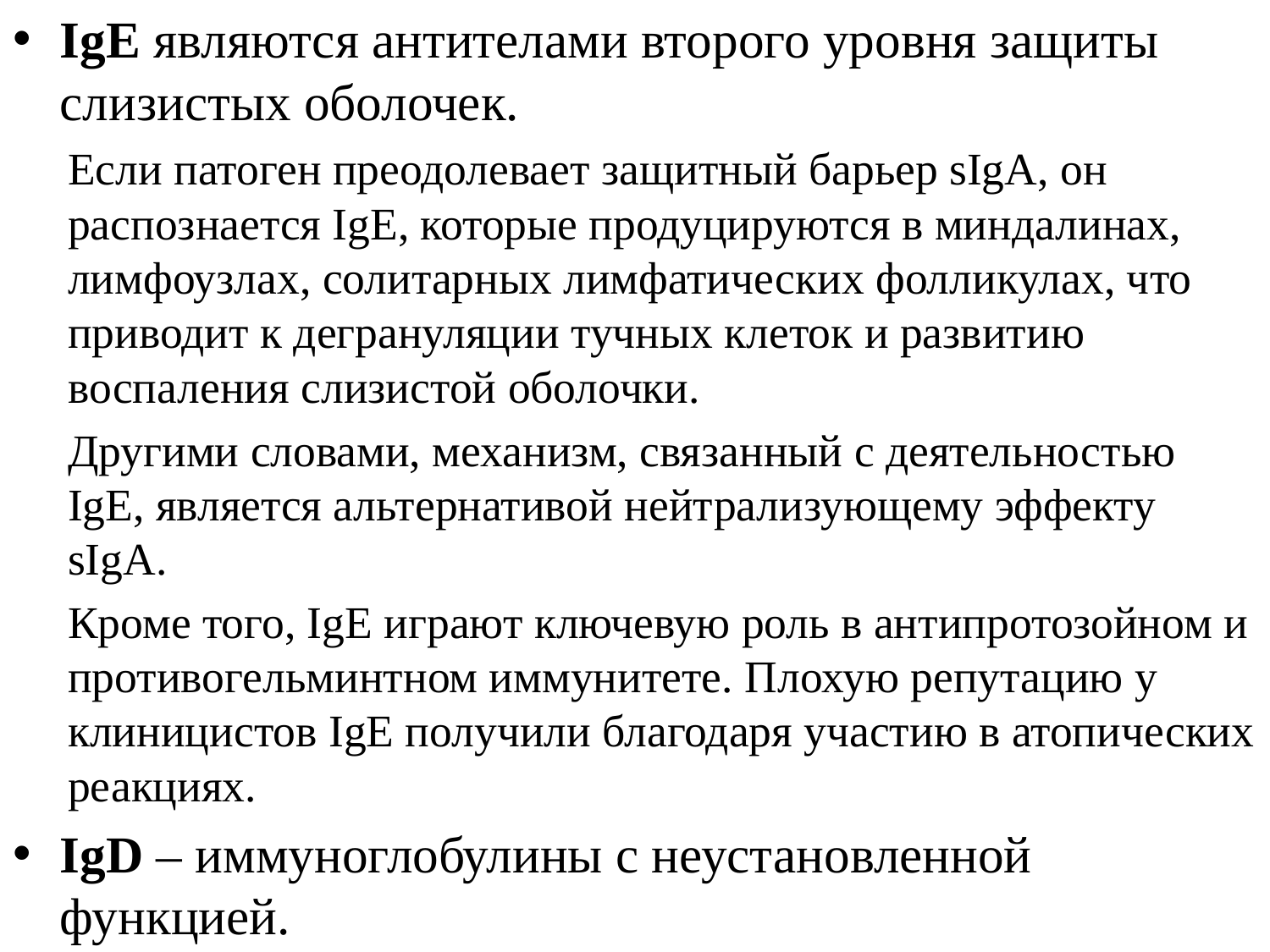

IgЕ являются антителами второго уровня защиты слизистых оболочек.
Если патоген преодолевает защитный барьер sIgА, он распознается IgЕ, которые продуцируются в миндалинах, лимфоузлах, солитарных лимфатических фолликулах, что приводит к дегрануляции тучных клеток и развитию воспаления слизистой оболочки.
Другими словами, механизм, связанный с деятельностью IgЕ, является альтернативой нейтрализующему эффекту sIgА.
Кроме того, IgЕ играют ключевую роль в антипротозойном и противогельминтном иммунитете. Плохую репутацию у клиницистов IgЕ получили благодаря участию в атопических реакциях.
IgD – иммуноглобулины с неустановленной функцией.

#